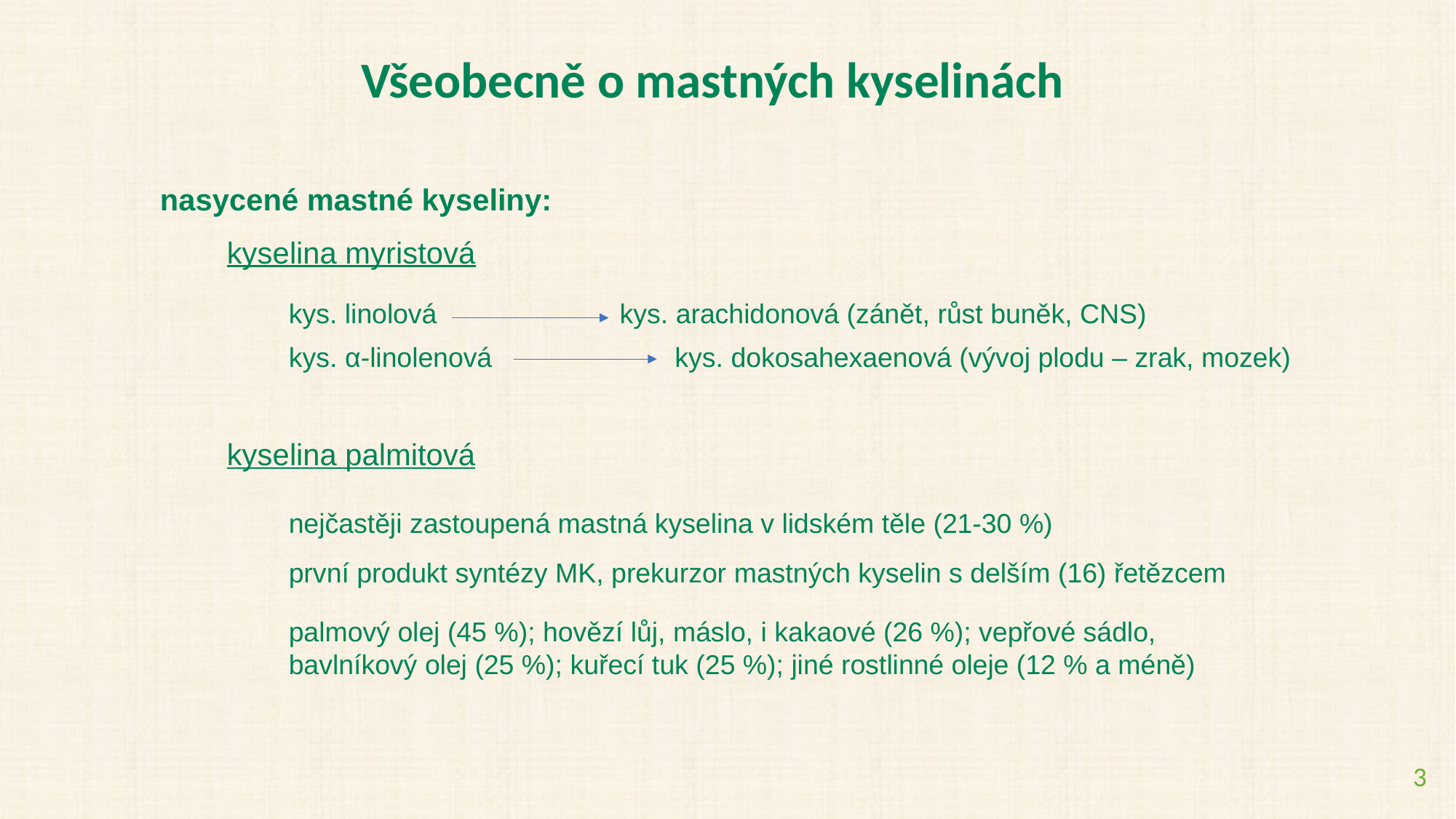

Všeobecně o mastných kyselinách
nasycené mastné kyseliny:
kyselina myristová
kys. linolová                        kys. arachidonová (zánět, růst buněk, CNS)
kys. α-linolenová                        kys. dokosahexaenová (vývoj plodu – zrak, mozek)
kyselina palmitová
nejčastěji zastoupená mastná kyselina v lidském těle (21-30 %)
první produkt syntézy MK, prekurzor mastných kyselin s delším (16) řetězcem
palmový olej (45 %); hovězí lůj, máslo, i kakaové (26 %); vepřové sádlo, bavlníkový olej (25 %); kuřecí tuk (25 %); jiné rostlinné oleje (12 % a méně)
3